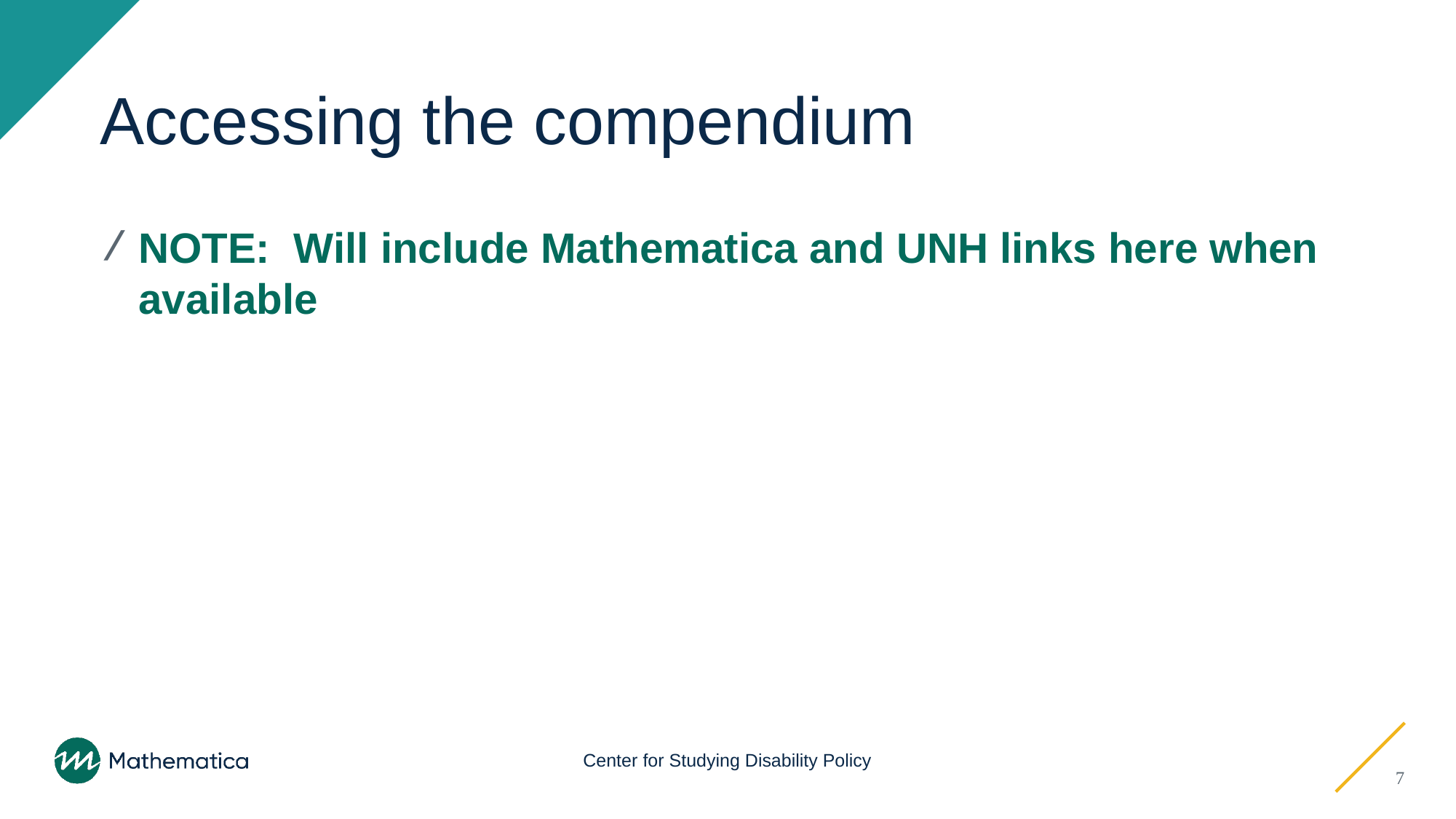

# Accessing the compendium
NOTE:  Will include Mathematica and UNH links here when available

7